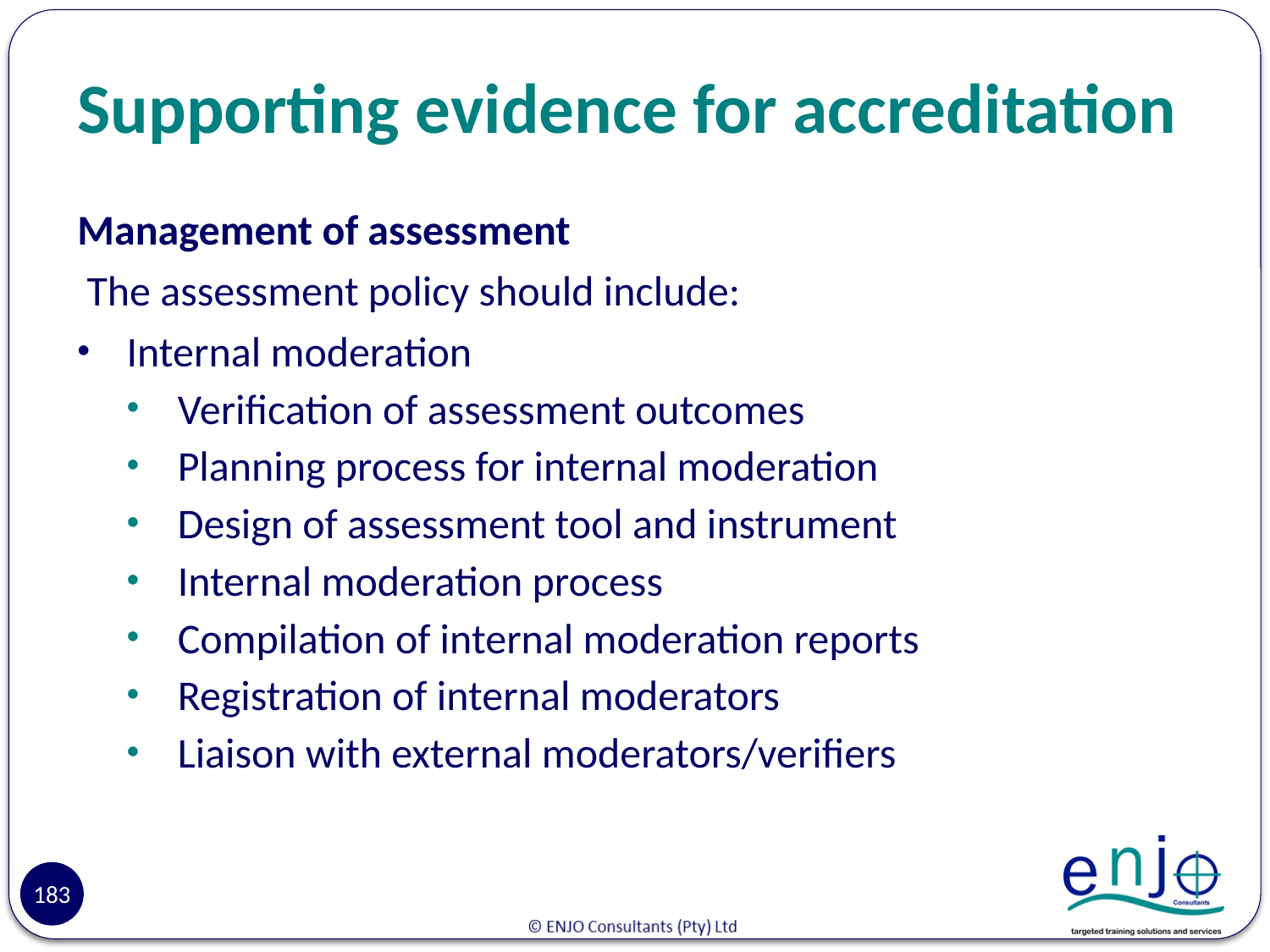

# Supporting evidence for accreditation
Management of assessment
 The assessment policy should include:
Internal moderation
Verification of assessment outcomes
Planning process for internal moderation
Design of assessment tool and instrument
Internal moderation process
Compilation of internal moderation reports
Registration of internal moderators
Liaison with external moderators/verifiers

183